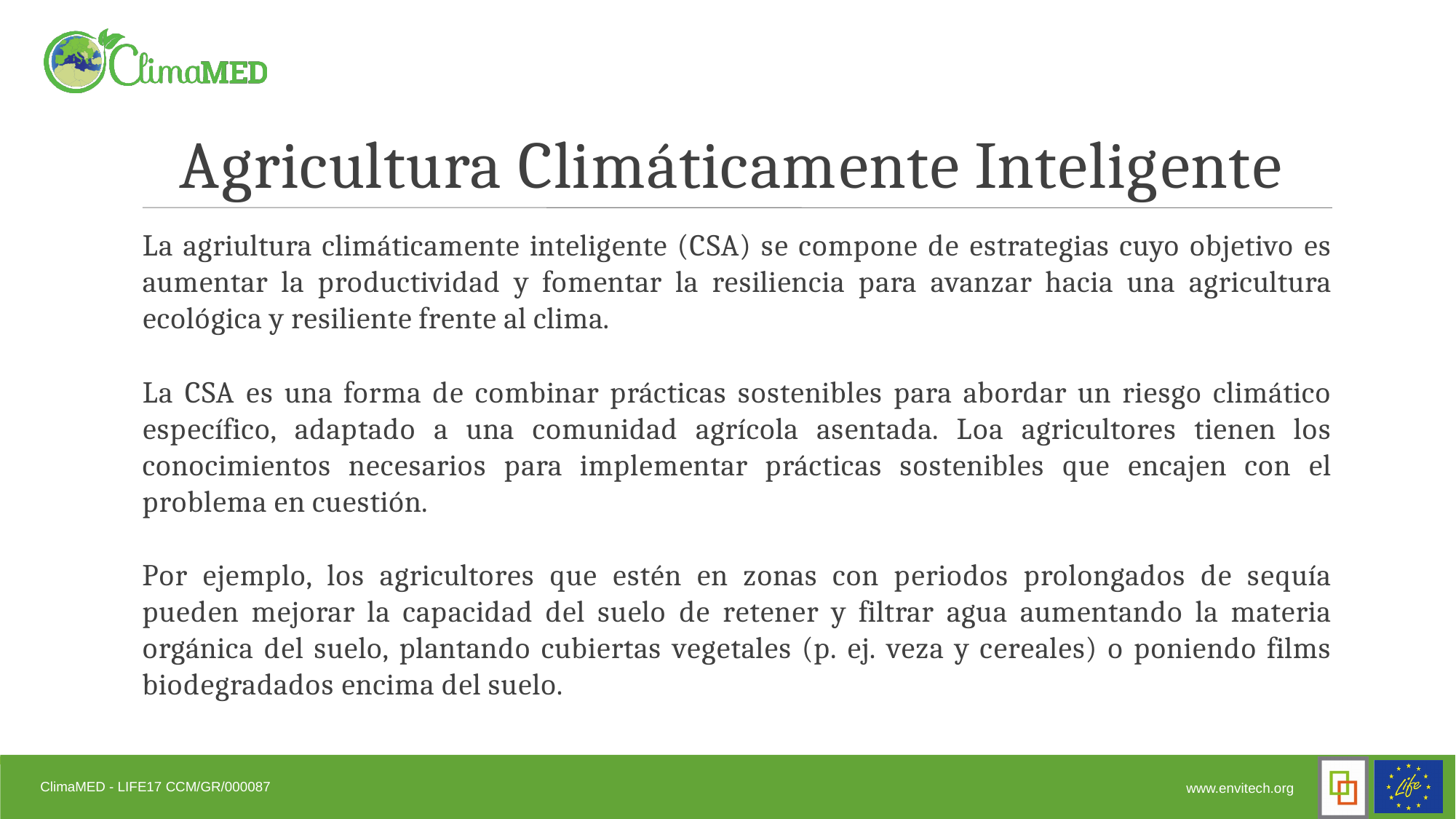

Agricultura Climáticamente Inteligente
La agriultura climáticamente inteligente (CSA) se compone de estrategias cuyo objetivo es aumentar la productividad y fomentar la resiliencia para avanzar hacia una agricultura ecológica y resiliente frente al clima.

La CSA es una forma de combinar prácticas sostenibles para abordar un riesgo climático específico, adaptado a una comunidad agrícola asentada. Loa agricultores tienen los conocimientos necesarios para implementar prácticas sostenibles que encajen con el problema en cuestión.

Por ejemplo, los agricultores que estén en zonas con periodos prolongados de sequía pueden mejorar la capacidad del suelo de retener y filtrar agua aumentando la materia orgánica del suelo, plantando cubiertas vegetales (p. ej. veza y cereales) o poniendo films biodegradados encima del suelo.